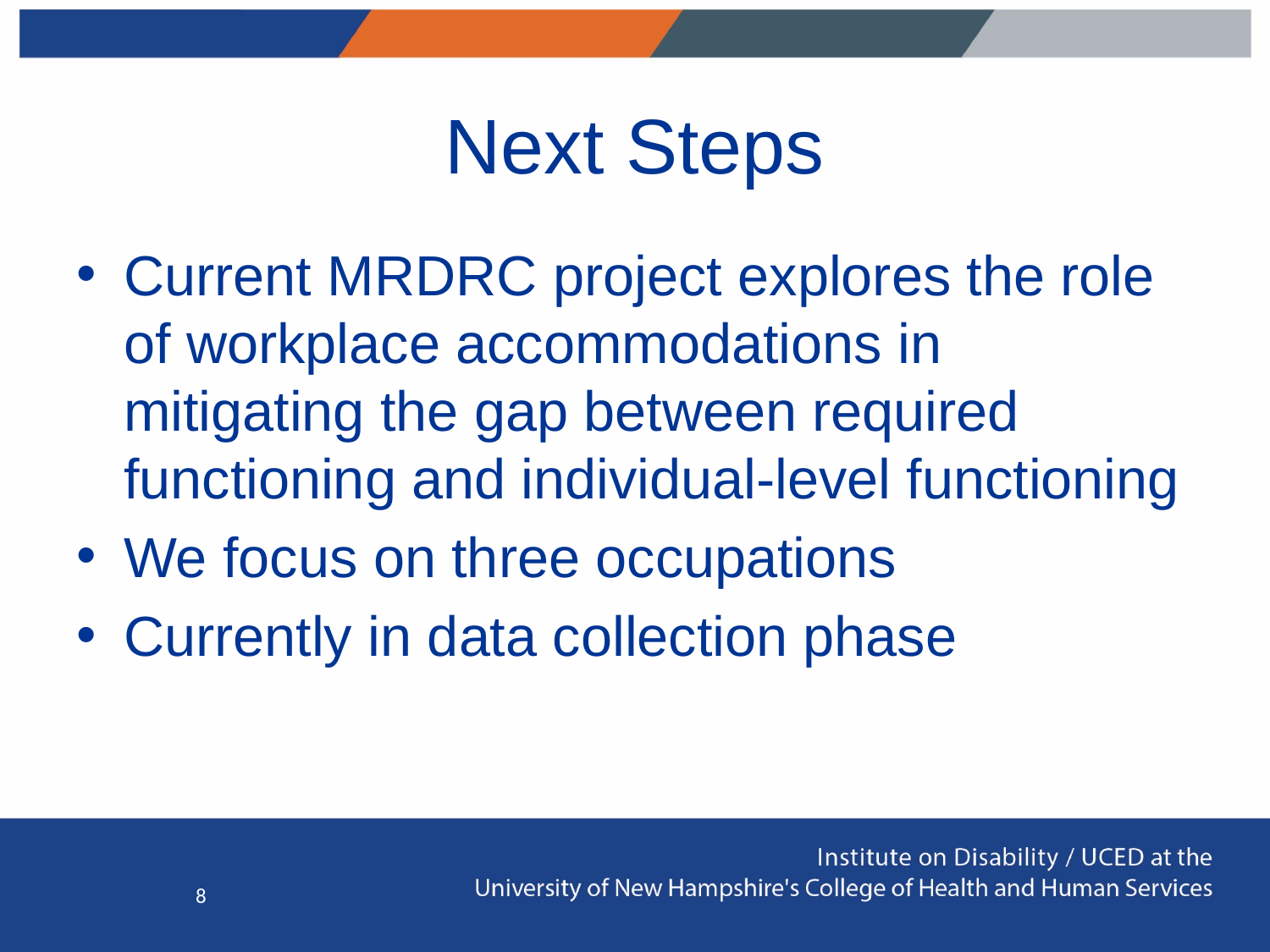

# Next Steps
Current MRDRC project explores the role of workplace accommodations in mitigating the gap between required functioning and individual-level functioning
We focus on three occupations
Currently in data collection phase
8